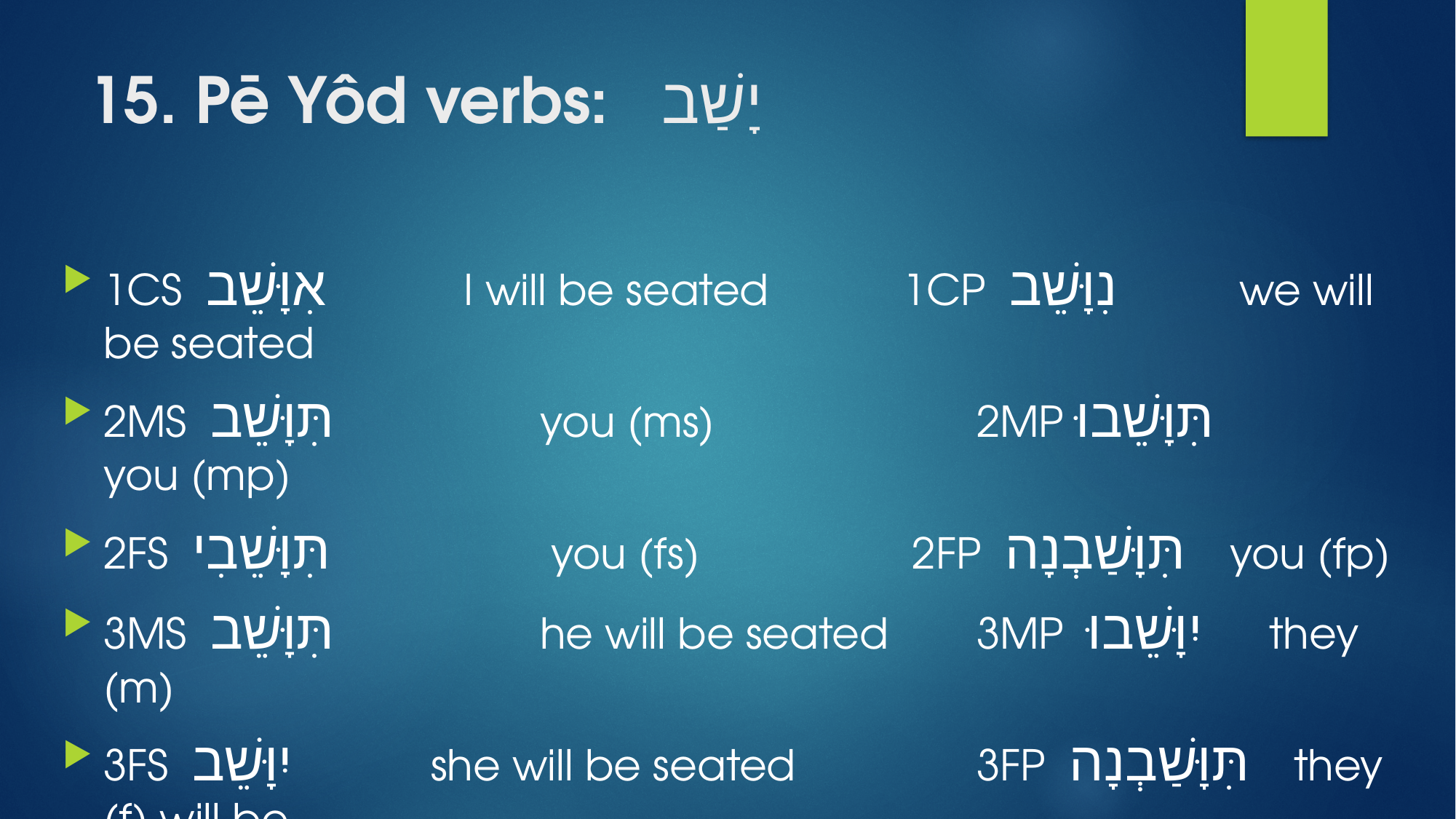

# 15. Pē Yôd verbs:   יָשַׁב
1CS  אִוָּשֵׁב	   I will be seated 	   1CP  נִוָּשֵׁב	    we will be seated
2MS  תִּוָּשֵׁב	 	you (ms)             	2MP תִּוָּשֵׁבוּ	    you (mp)
2FS  תִּוָּשֵׁבִי	 	 you (fs)                  2FP  תִּוָּשַׁבְנָה    you (fp)
3MS  תִּוָּשֵׁב		he will be seated	3MP  יִוָּשֵׁבוּ      they (m)
3FS  יִוָּשֵׁב		she will be seated 		3FP  תִּוָּשַׁבְנָה    they (f) will be
                                                                                     seated